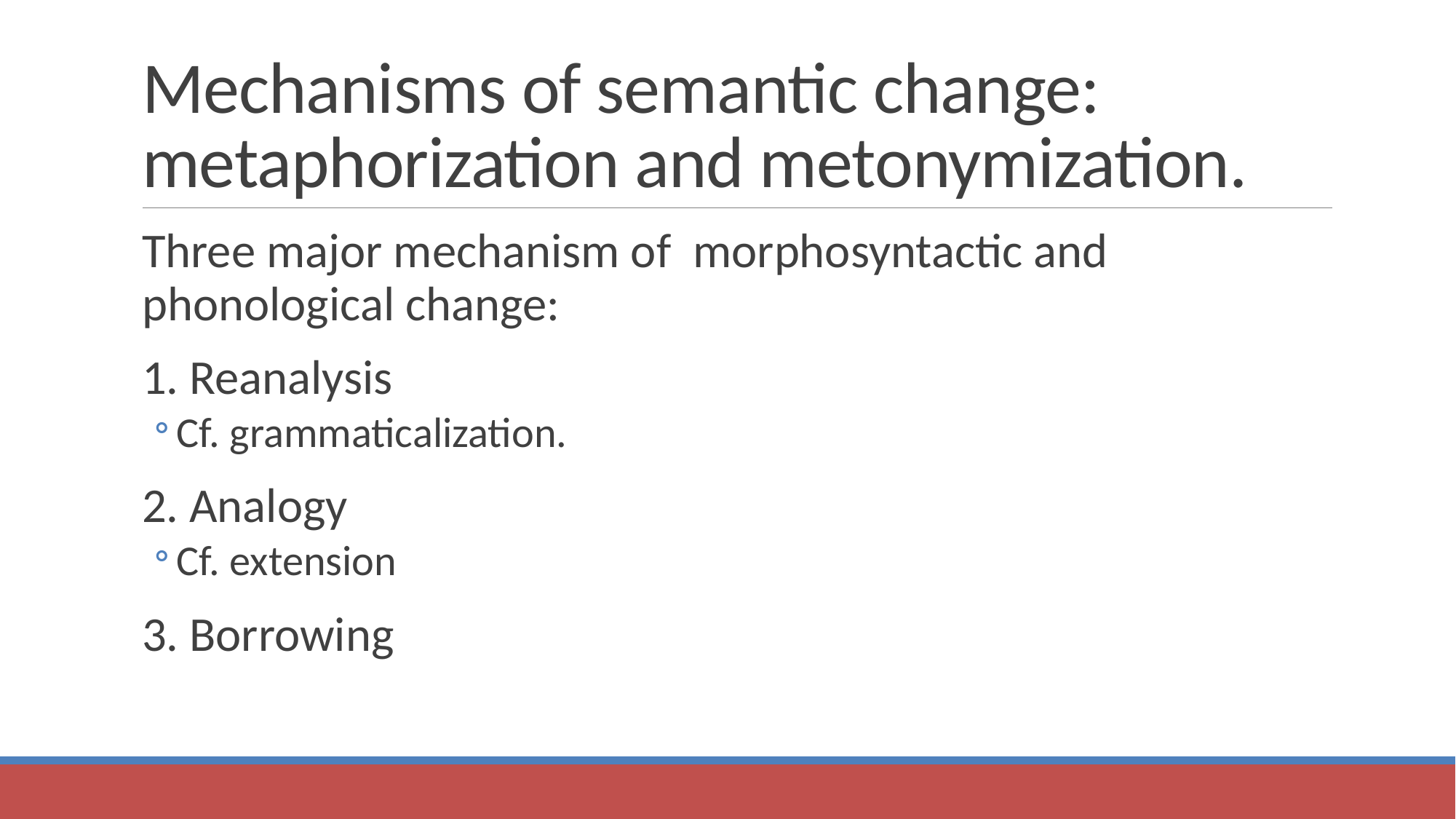

# Mechanisms of semantic change: metaphorization and metonymization.
Three major mechanism of  morphosyntactic and phonological change:
1. Reanalysis
Cf. grammaticalization.
2. Analogy
Cf. extension
3. Borrowing